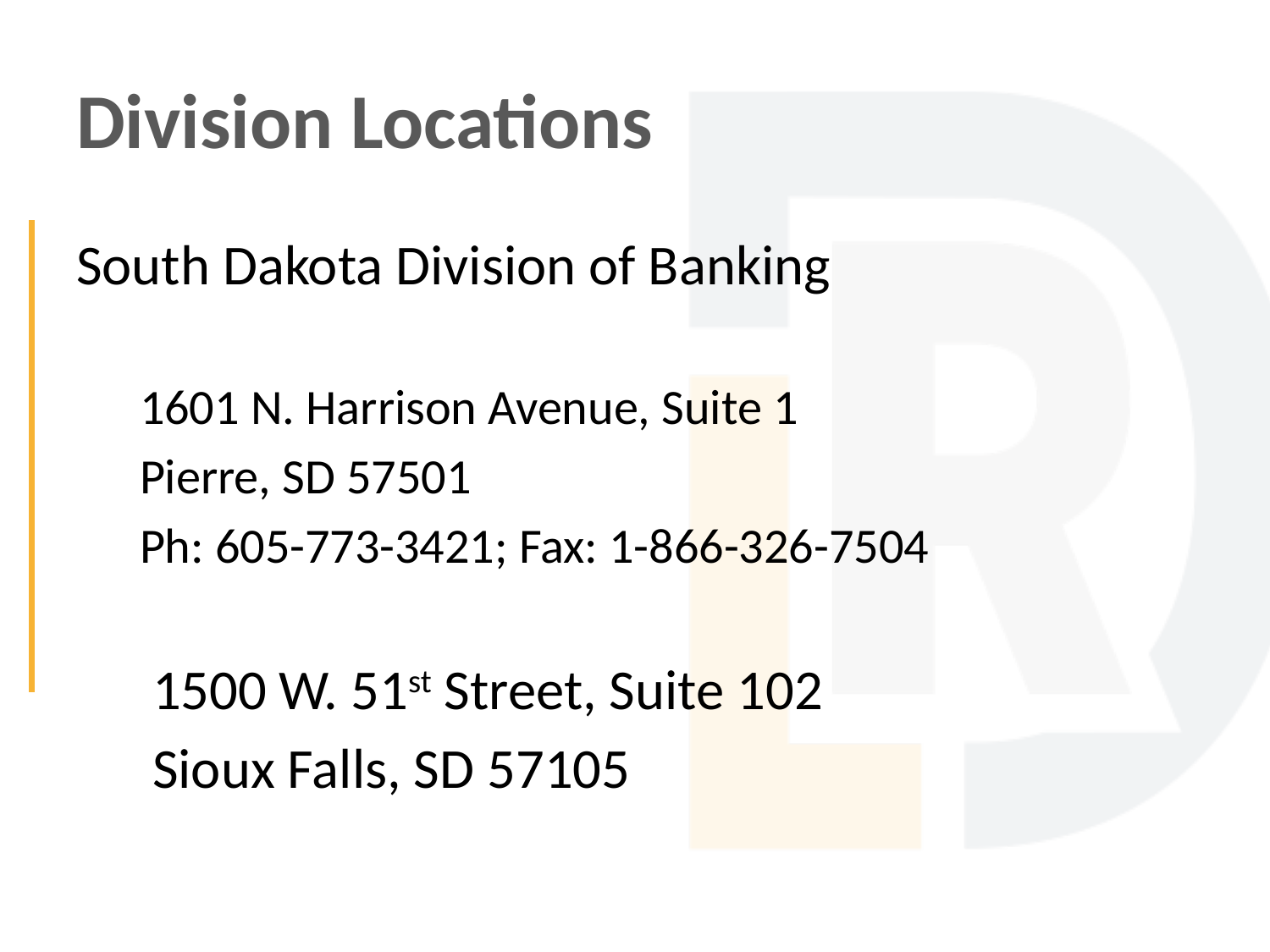

# Division Locations
South Dakota Division of Banking

1601 N. Harrison Avenue, Suite 1
Pierre, SD 57501
Ph: 605-773-3421; Fax: 1-866-326-7504

      1500 W. 51st Street, Suite 102
      Sioux Falls, SD 57105